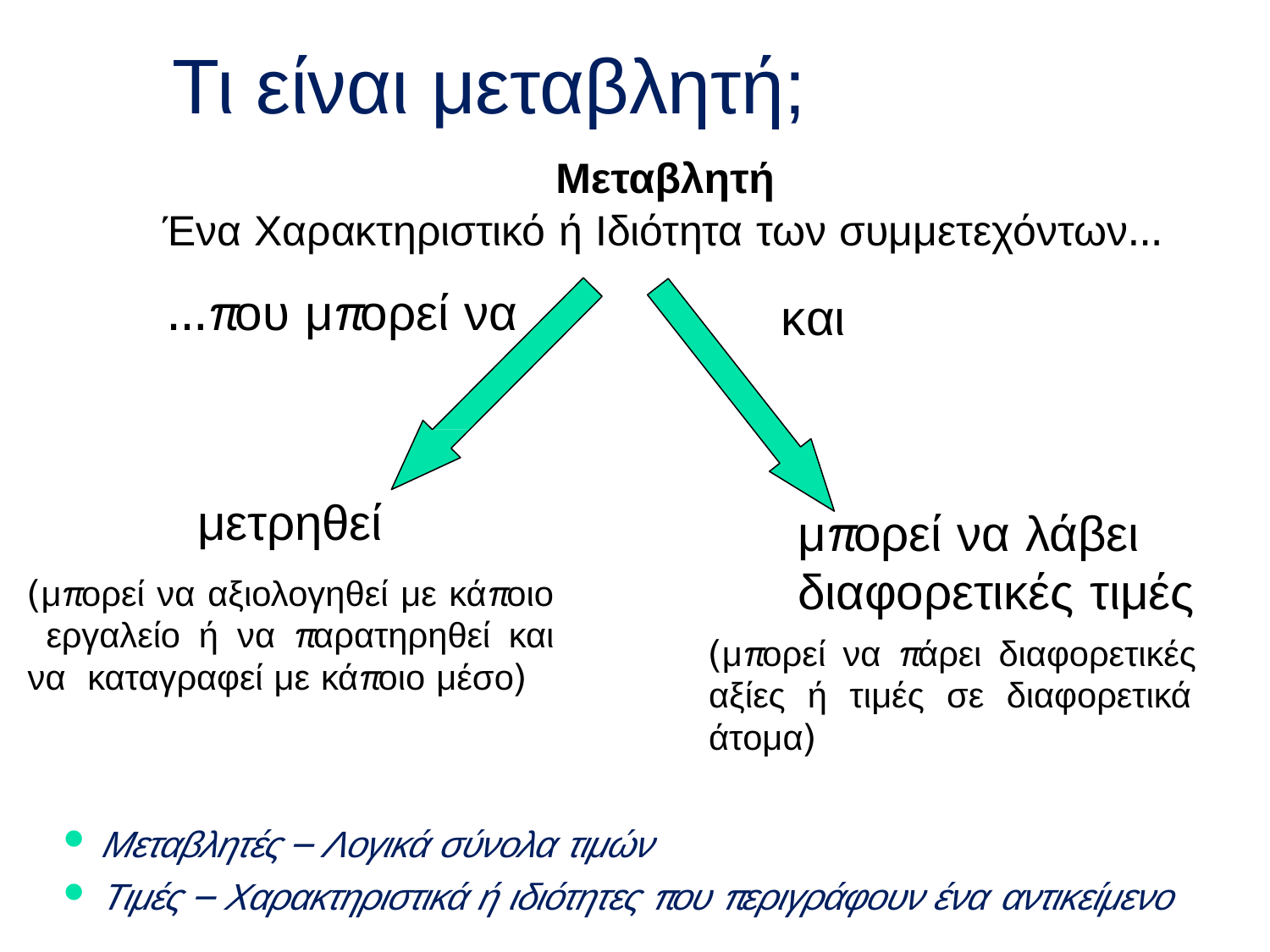

# Τι είναι μεταβλητή;
Μεταβλητή
Ένα Χαρακτηριστικό ή Ιδιότητα των συμμετεχόντων…

…που μπορεί να
και
μετρηθεί
(μπορεί να αξιολογηθεί με κάποιο  εργαλείο ή να παρατηρηθεί και να  καταγραφεί με κάποιο μέσο)
μπορεί να λάβει
διαφορετικές τιμές
(μπορεί να πάρει διαφορετικές  αξίες ή τιμές σε διαφορετικά  άτομα)
Μεταβλητές – Λογικά σύνολα τιμών
Τιμές – Χαρακτηριστικά ή ιδιότητες που περιγράφουν ένα αντικείμενο